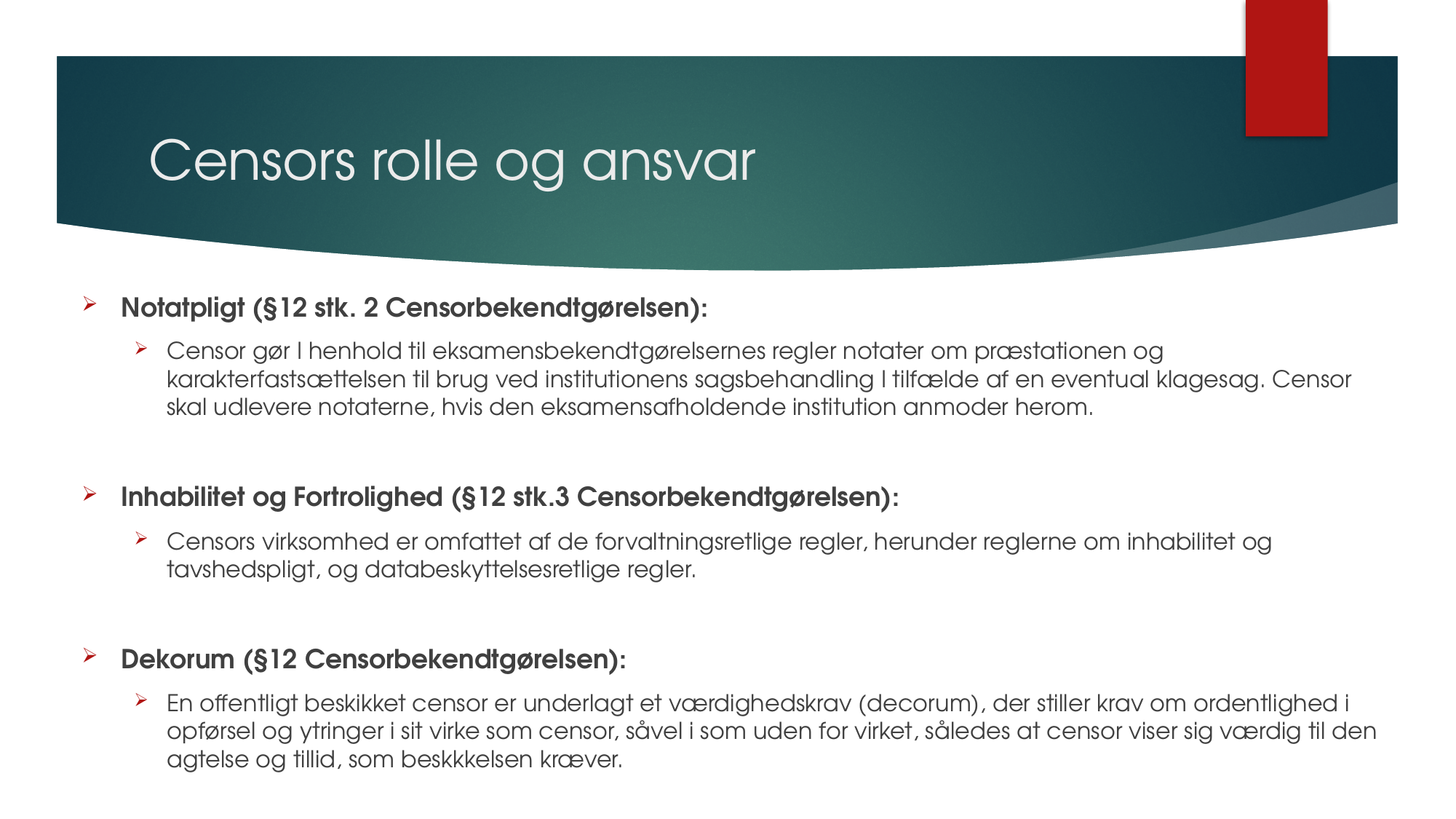

# Censors rolle og ansvar
Notatpligt (§12 stk. 2 Censorbekendtgørelsen):
Censor gør I henhold til eksamensbekendtgørelsernes regler notater om præstationen og karakterfastsættelsen til brug ved institutionens sagsbehandling I tilfælde af en eventual klagesag. Censor skal udlevere notaterne, hvis den eksamensafholdende institution anmoder herom.

Inhabilitet og Fortrolighed (§12 stk.3 Censorbekendtgørelsen):
Censors virksomhed er omfattet af de forvaltningsretlige regler, herunder reglerne om inhabilitet og tavshedspligt, og databeskyttelsesretlige regler.

Dekorum (§12 Censorbekendtgørelsen):
En offentligt beskikket censor er underlagt et værdighedskrav (decorum), der stiller krav om ordentlighed i opførsel og ytringer i sit virke som censor, såvel i som uden for virket, således at censor viser sig værdig til den agtelse og tillid, som beskkkelsen kræver.